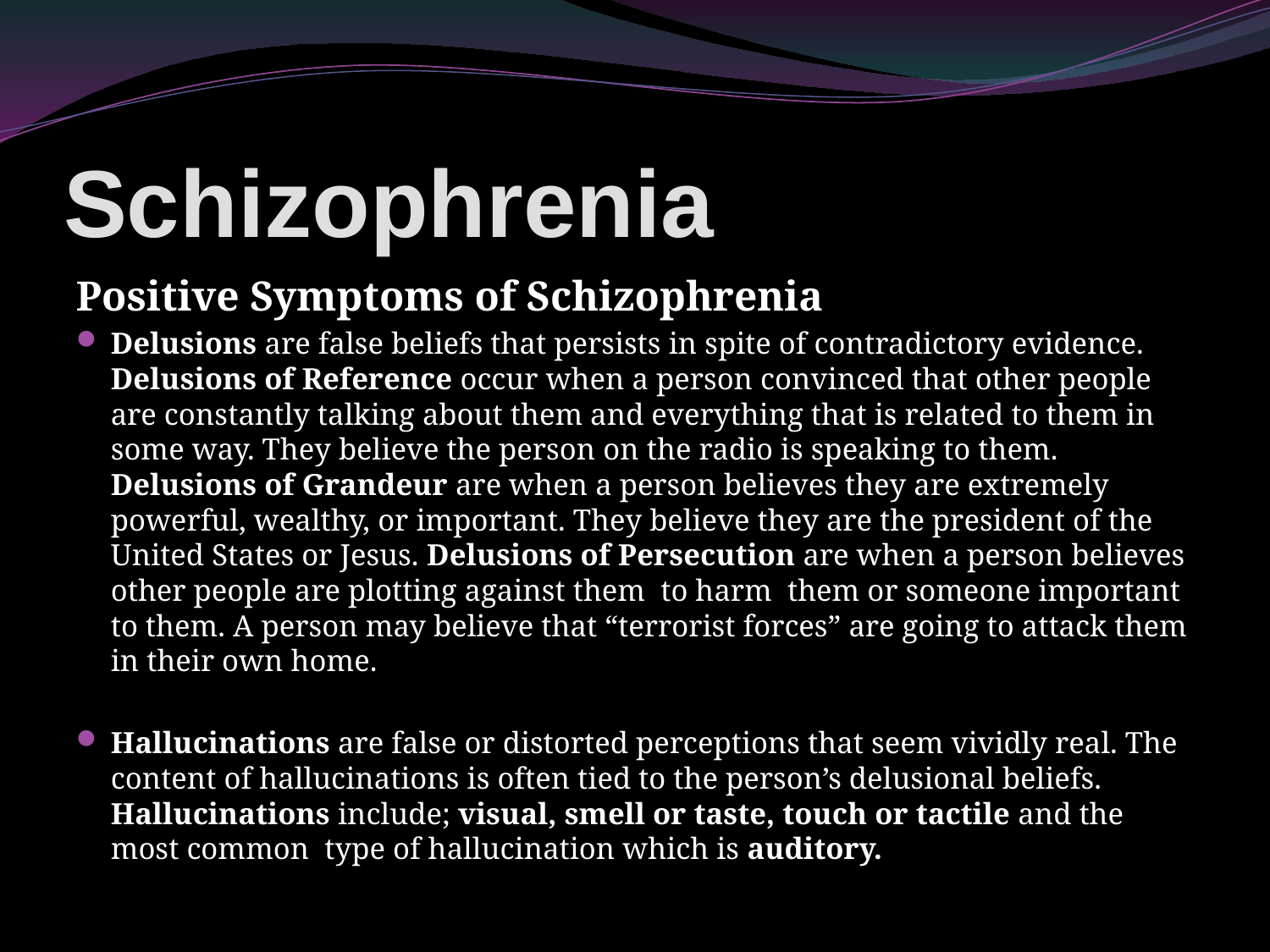

# Schizophrenia
Positive Symptoms of Schizophrenia
Delusions are false beliefs that persists in spite of contradictory evidence. Delusions of Reference occur when a person convinced that other people are constantly talking about them and everything that is related to them in some way. They believe the person on the radio is speaking to them.  Delusions of Grandeur are when a person believes they are extremely powerful, wealthy, or important. They believe they are the president of the United States or Jesus. Delusions of Persecution are when a person believes other people are plotting against them  to harm  them or someone important to them. A person may believe that “terrorist forces” are going to attack them in their own home.

Hallucinations are false or distorted perceptions that seem vividly real. The content of hallucinations is often tied to the person’s delusional beliefs.  Hallucinations include; visual, smell or taste, touch or tactile and the most common  type of hallucination which is auditory.